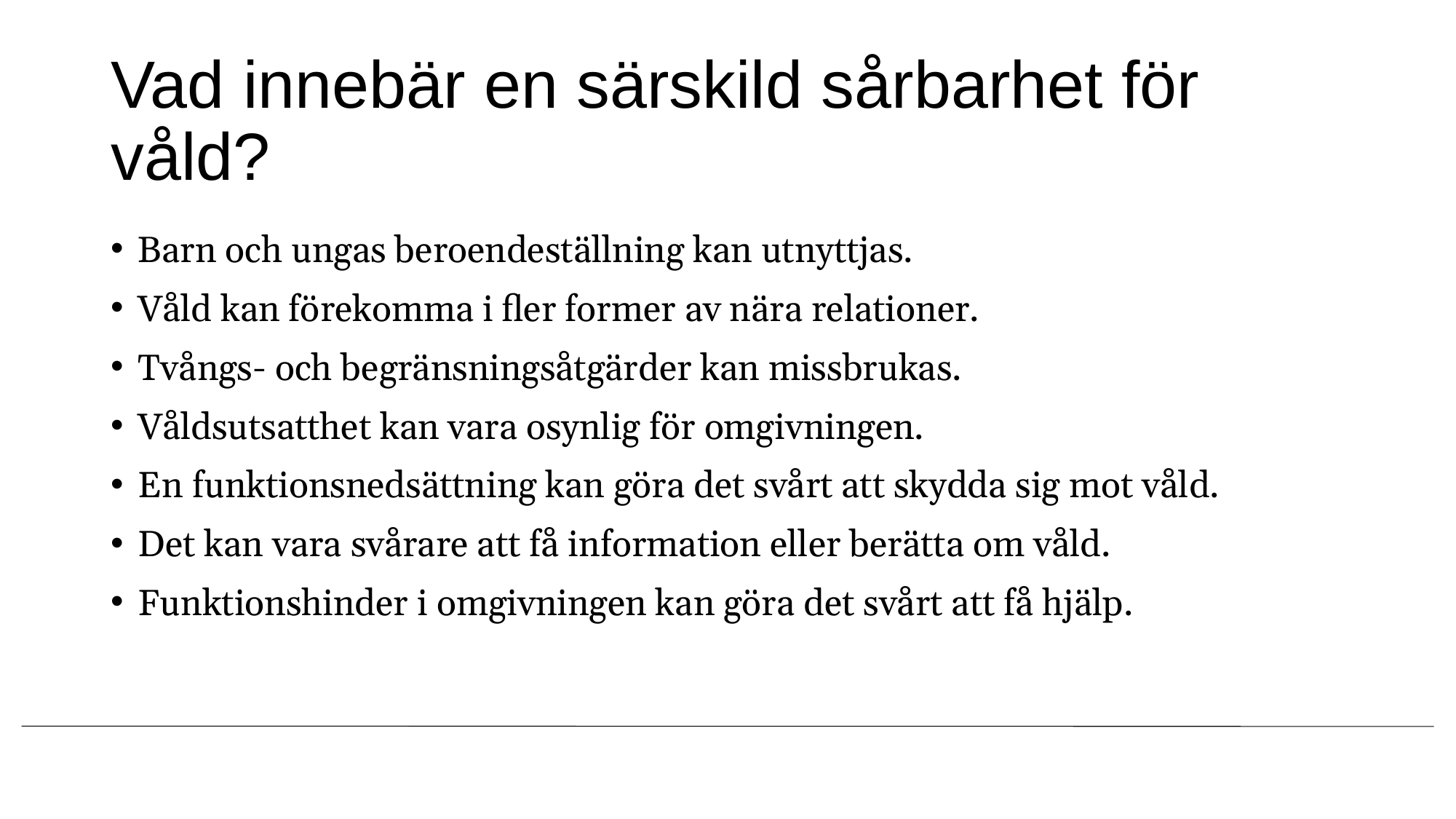

# Vad innebär en särskild sårbarhet för våld?
Barn och ungas beroendeställning kan utnyttjas.
Våld kan förekomma i fler former av nära relationer.
Tvångs- och begränsningsåtgärder kan missbrukas.
Våldsutsatthet kan vara osynlig för omgivningen.
En funktionsnedsättning kan göra det svårt att skydda sig mot våld.
Det kan vara svårare att få information eller berätta om våld.
Funktionshinder i omgivningen kan göra det svårt att få hjälp.